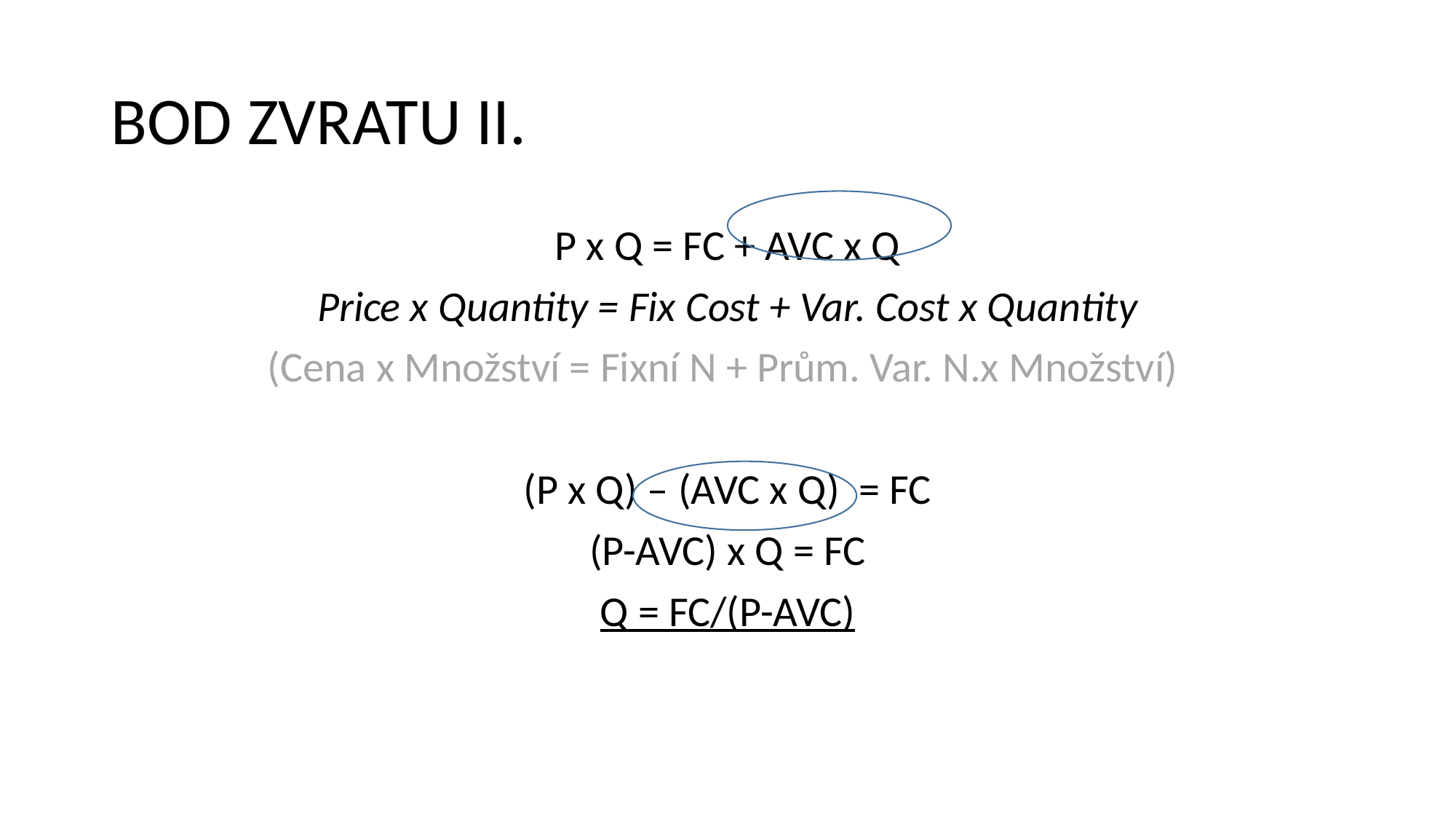

# BOD ZVRATU II.

P x Q = FC + AVC x Q
Price x Quantity = Fix Cost + Var. Cost x Quantity
(Cena x Množství = Fixní N + Prům. Var. N.x Množství)

(P x Q) – (AVC x Q)  = FC
(P-AVC) x Q = FC
Q = FC/(P-AVC)